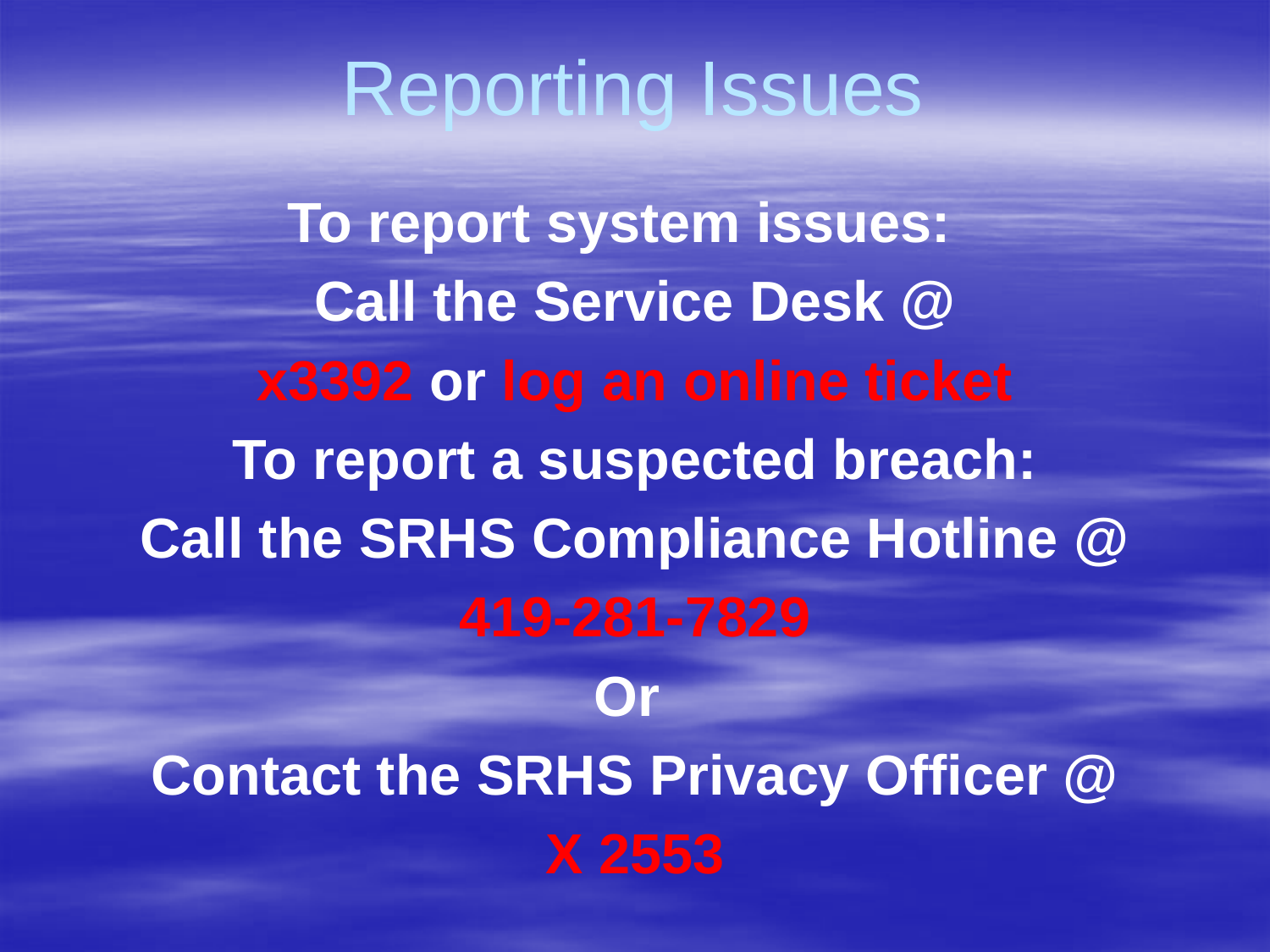

Reporting Issues
To report system issues:
Call the Service Desk @
x3392 or log an online ticket
To report a suspected breach:
Call the SRHS Compliance Hotline @
419-281-7829
Or
Contact the SRHS Privacy Officer @
X 2553